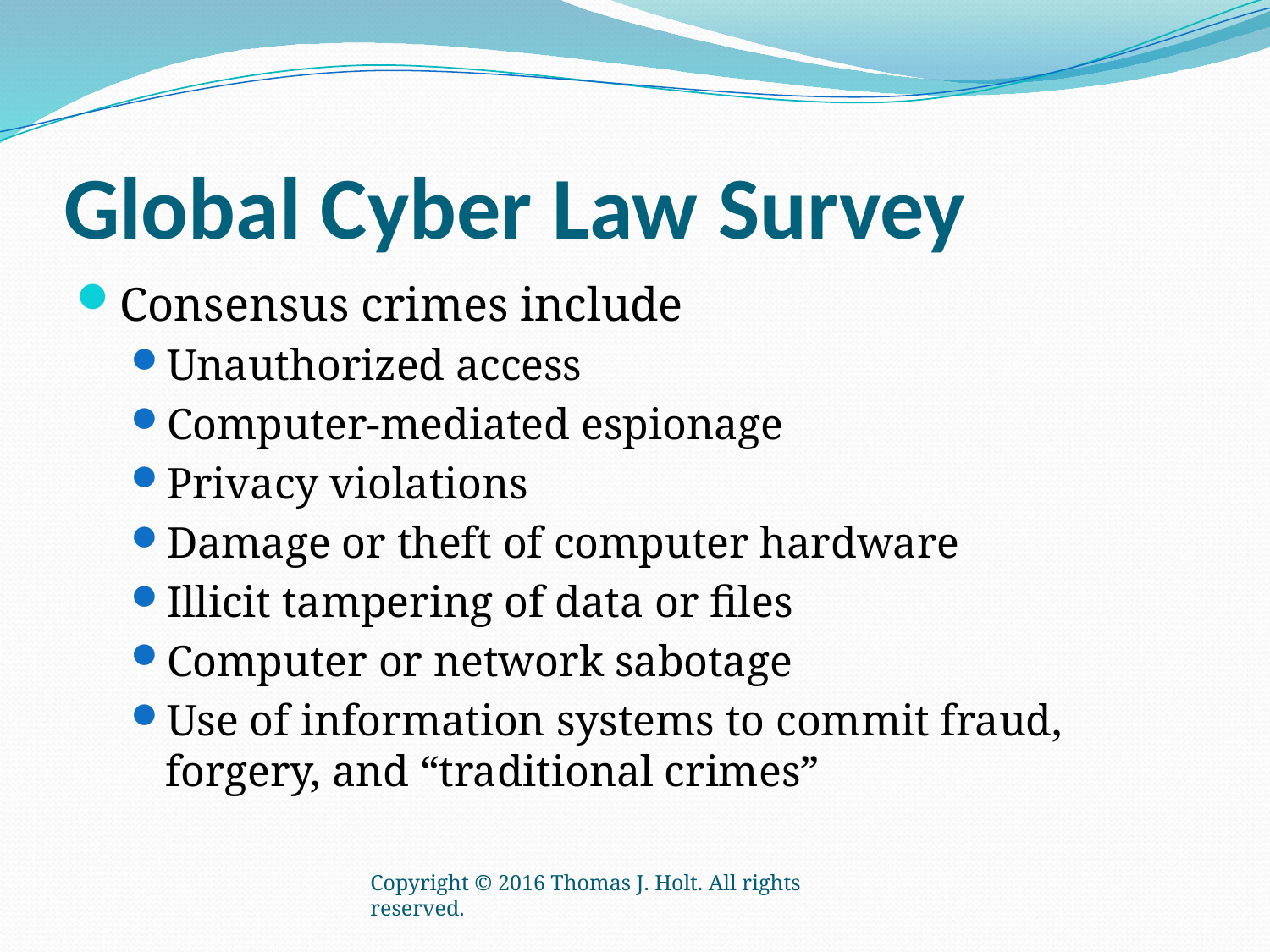

# Global Cyber Law Survey
Consensus crimes include
Unauthorized access
Computer-mediated espionage
Privacy violations
Damage or theft of computer hardware
Illicit tampering of data or files
Computer or network sabotage
Use of information systems to commit fraud, forgery, and “traditional crimes”
Copyright © 2016 Thomas J. Holt. All rights reserved.